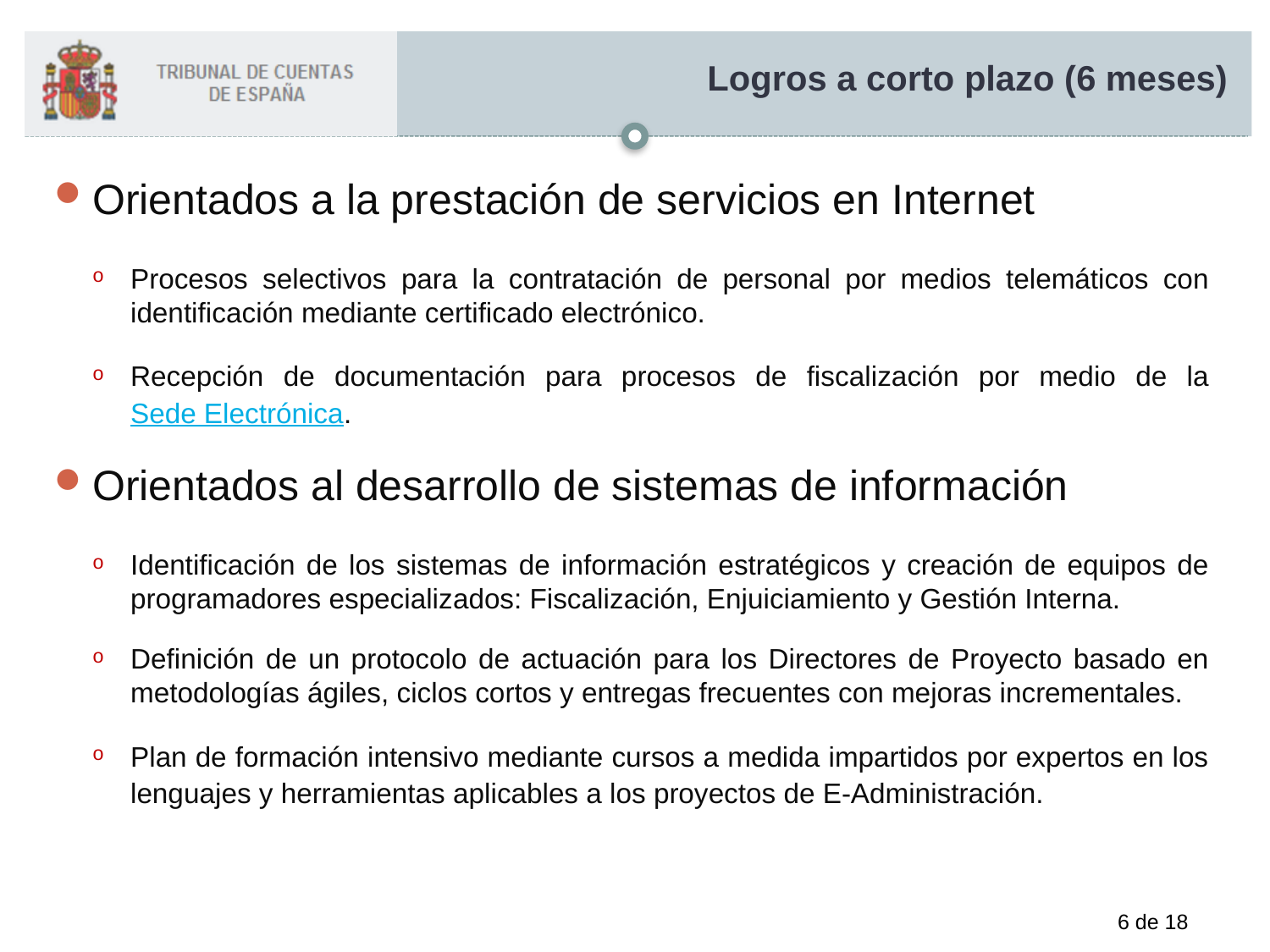

# Logros a corto plazo (6 meses)
Orientados a la prestación de servicios en Internet
Procesos selectivos para la contratación de personal por medios telemáticos con identificación mediante certificado electrónico.
Recepción de documentación para procesos de fiscalización por medio de la Sede Electrónica.
Orientados al desarrollo de sistemas de información
Identificación de los sistemas de información estratégicos y creación de equipos de programadores especializados: Fiscalización, Enjuiciamiento y Gestión Interna.
Definición de un protocolo de actuación para los Directores de Proyecto basado en metodologías ágiles, ciclos cortos y entregas frecuentes con mejoras incrementales.
Plan de formación intensivo mediante cursos a medida impartidos por expertos en los lenguajes y herramientas aplicables a los proyectos de E-Administración.